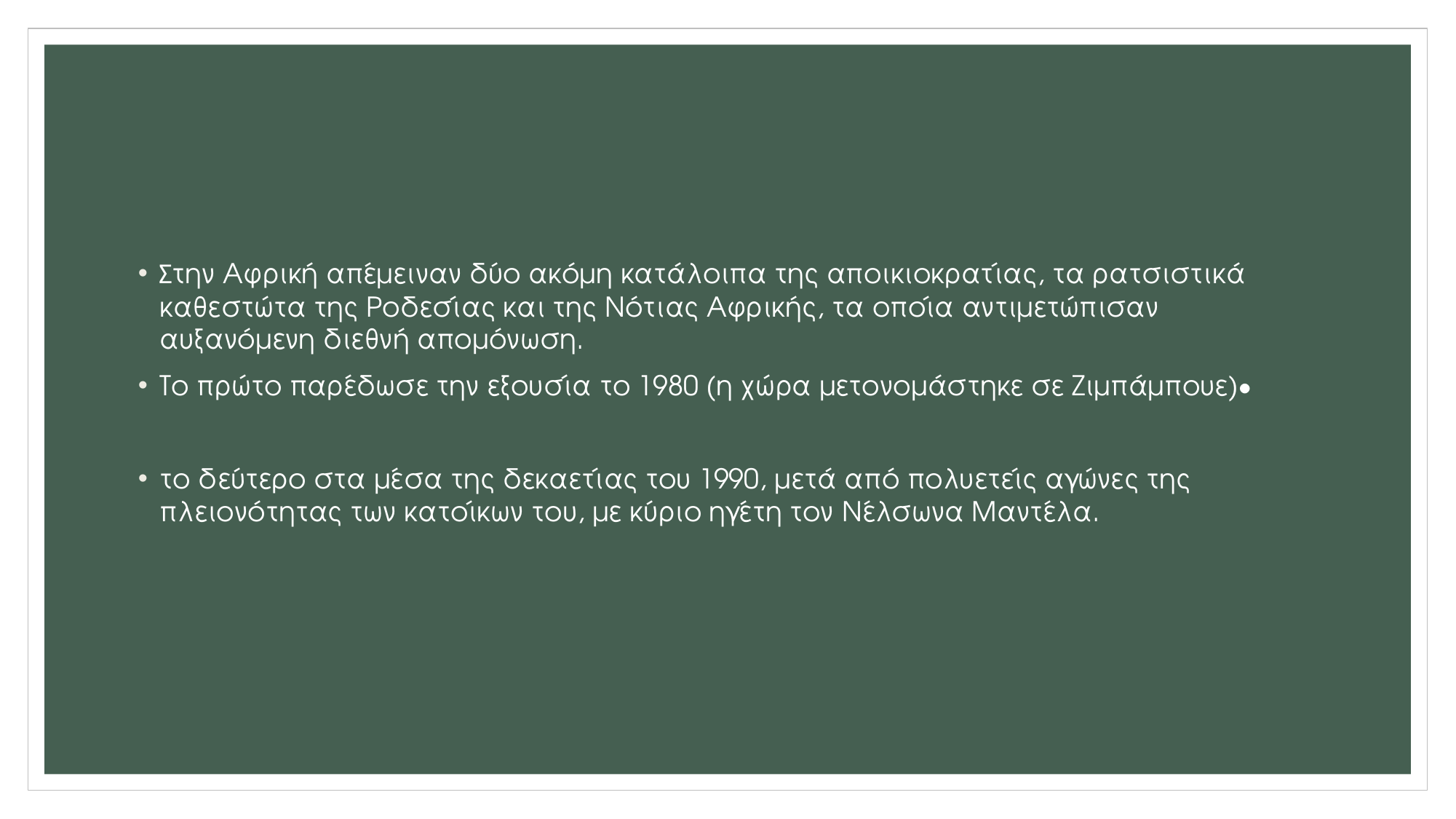

#
Στην Αφρική απέμειναν δύο ακόμη κατάλοιπα της αποικιοκρατίας, τα ρατσιστικά καθεστώτα της Ροδεσίας και της Νότιας Αφρικής, τα οποία αντιμετώπισαν αυξανόμενη διεθνή απομόνωση.
Το πρώτο παρέδωσε την εξουσία το 1980 (η χώρα μετονομάστηκε σε Ζιμπάμπουε)•

το δεύτερο στα μέσα της δεκαετίας του 1990, μετά από πολυετείς αγώνες της πλειονότητας των κατοίκων του, με κύριο ηγέτη τον Νέλσωνα Μαντέλα.